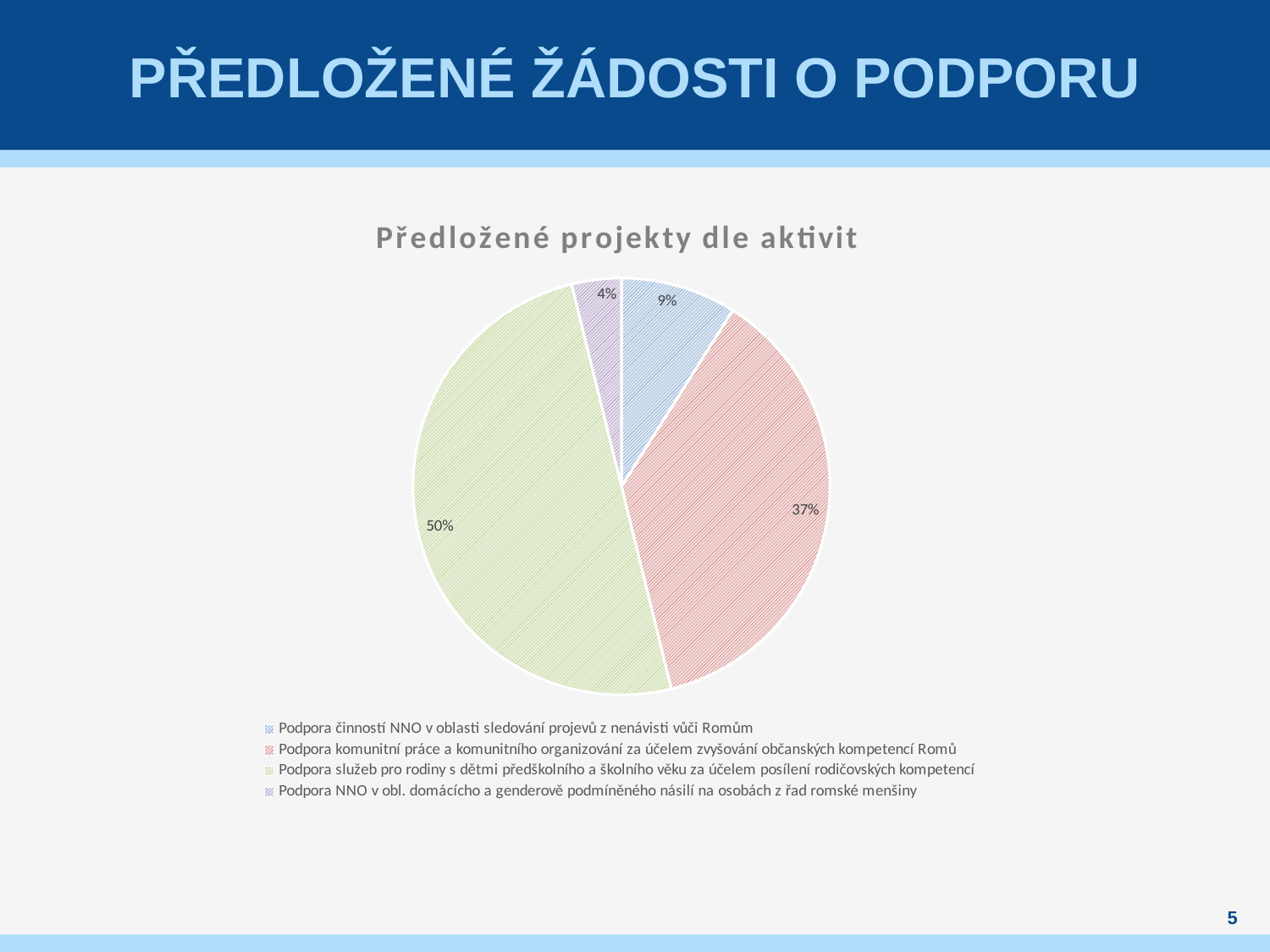

# PŘEDLOŽENÉ ŽÁDOSTI O PODPORU

### Chart: Předložené projekty dle aktivit

| Category |  |
|---|---|
| Podpora činností NNO v oblasti sledování projevů z nenávisti vůči Romům | 7.0 |
| Podpora komunitní práce a komunitního organizování za účelem zvyšování občanských kompetencí Romů | 29.0 |
| Podpora služeb pro rodiny s dětmi předškolního a školního věku za účelem posílení rodičovských kompetencí  | 39.0 |
| Podpora NNO v obl. domácícho a genderově podmíněného násilí na osobách z řad romské menšiny | 3.0 |

5